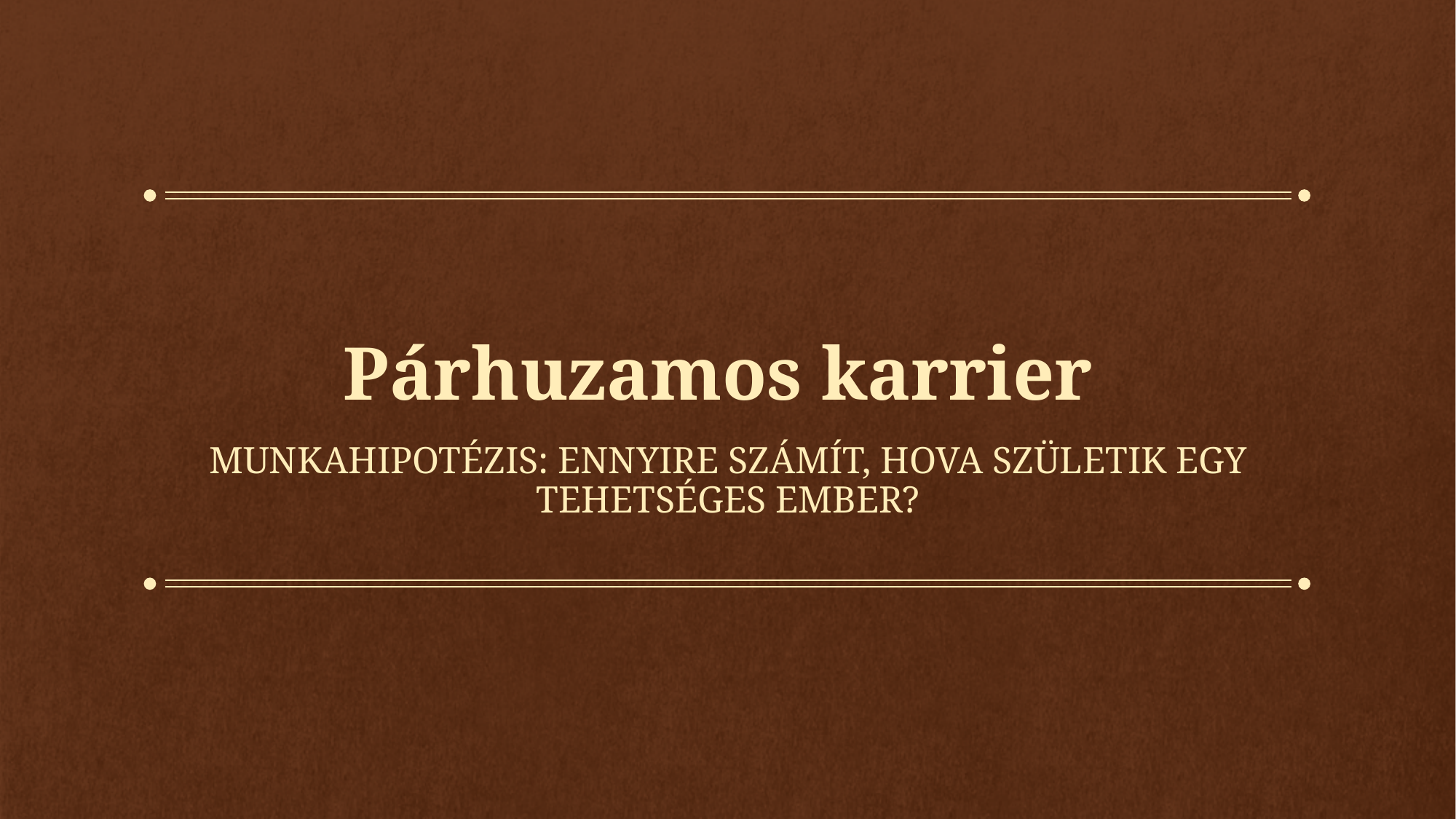

# Párhuzamos karrier
Munkahipotézis: Ennyire számít, hova születik egy tehetséges ember?